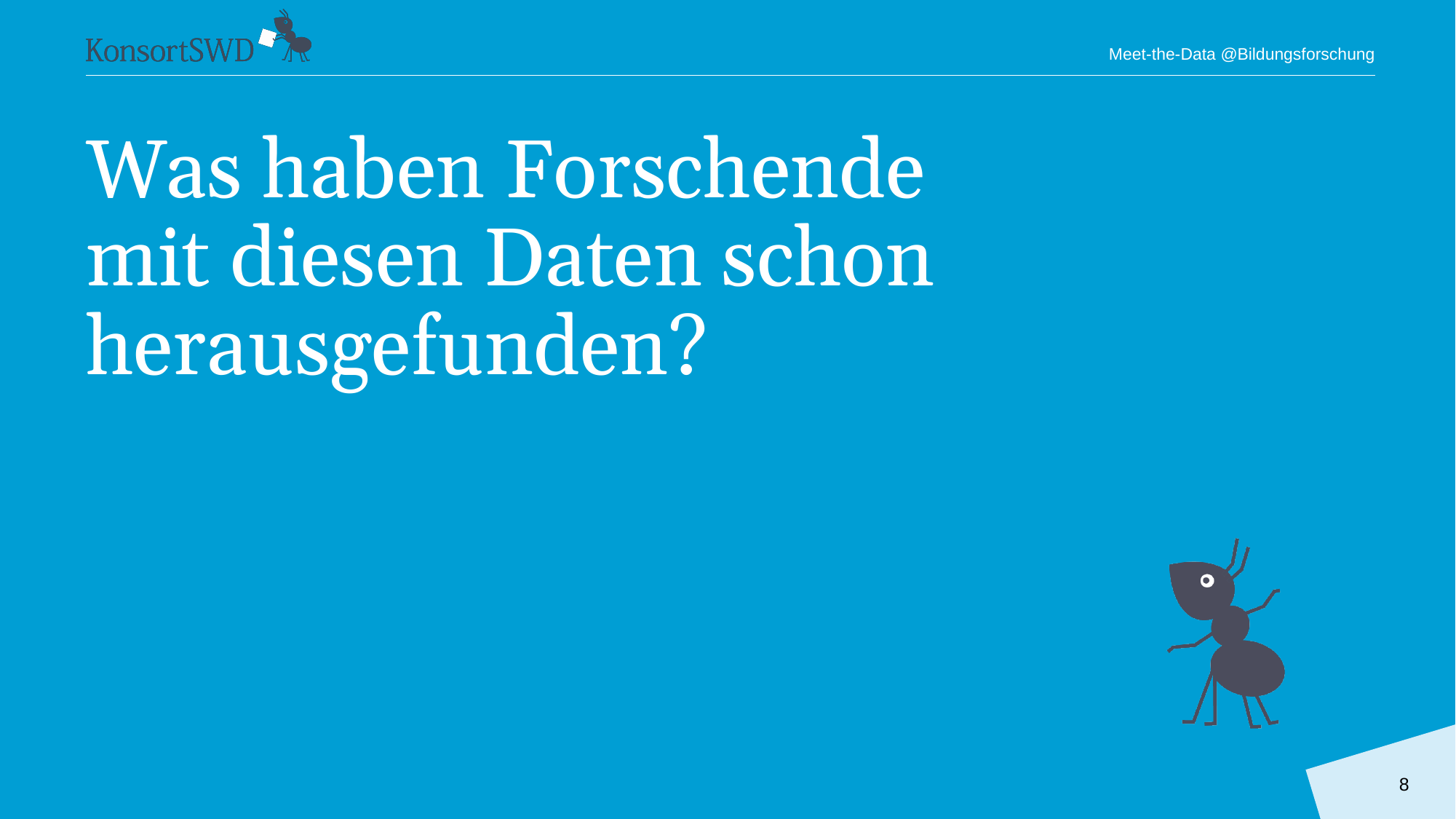

# Was haben Forschende mit diesen Daten schon herausgefunden?
8